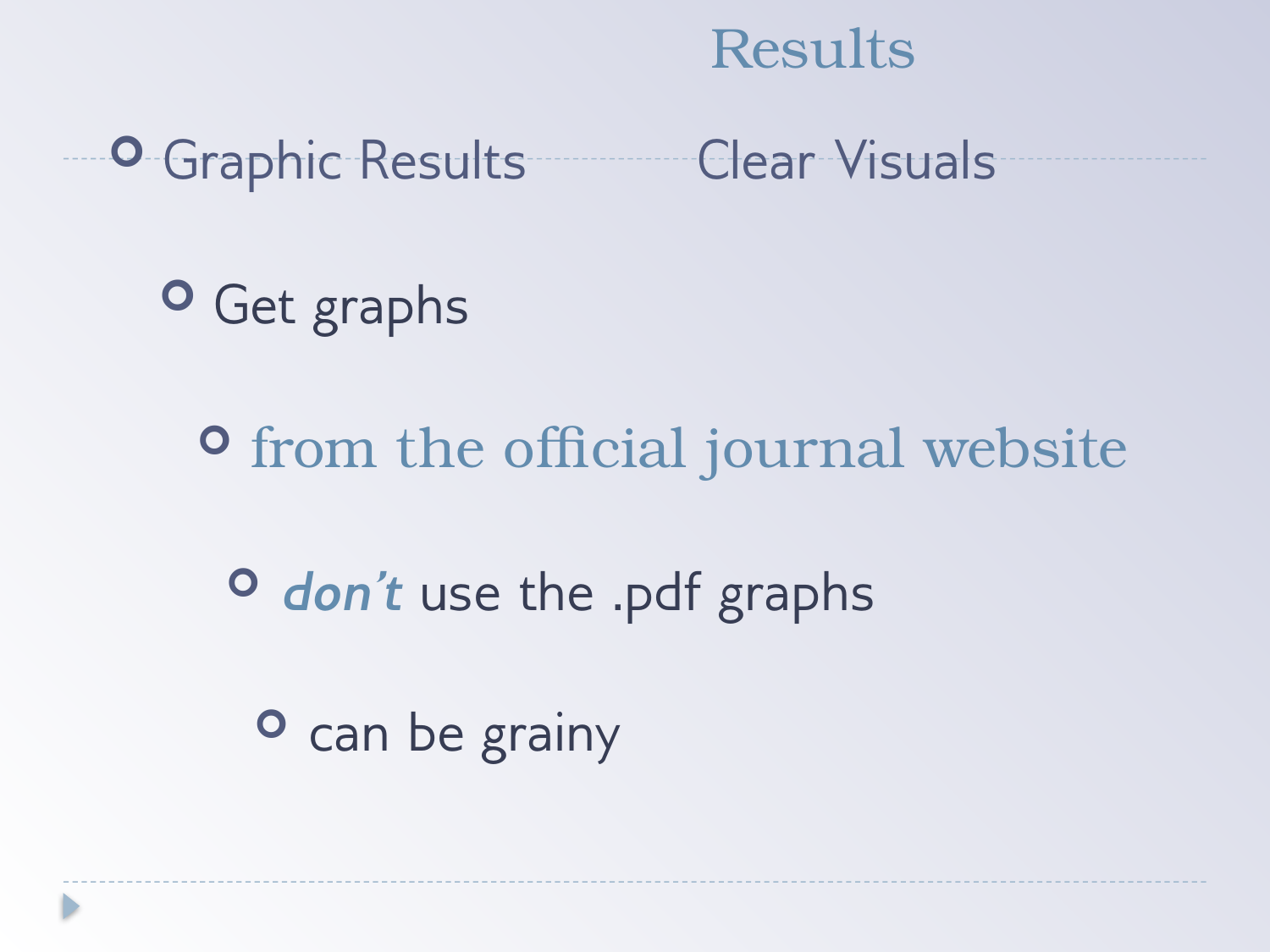

# Results
 Graphic Results          Clear Visuals
 Get graphs
 from the official journal website
 don’t use the .pdf graphs
 can be grainy